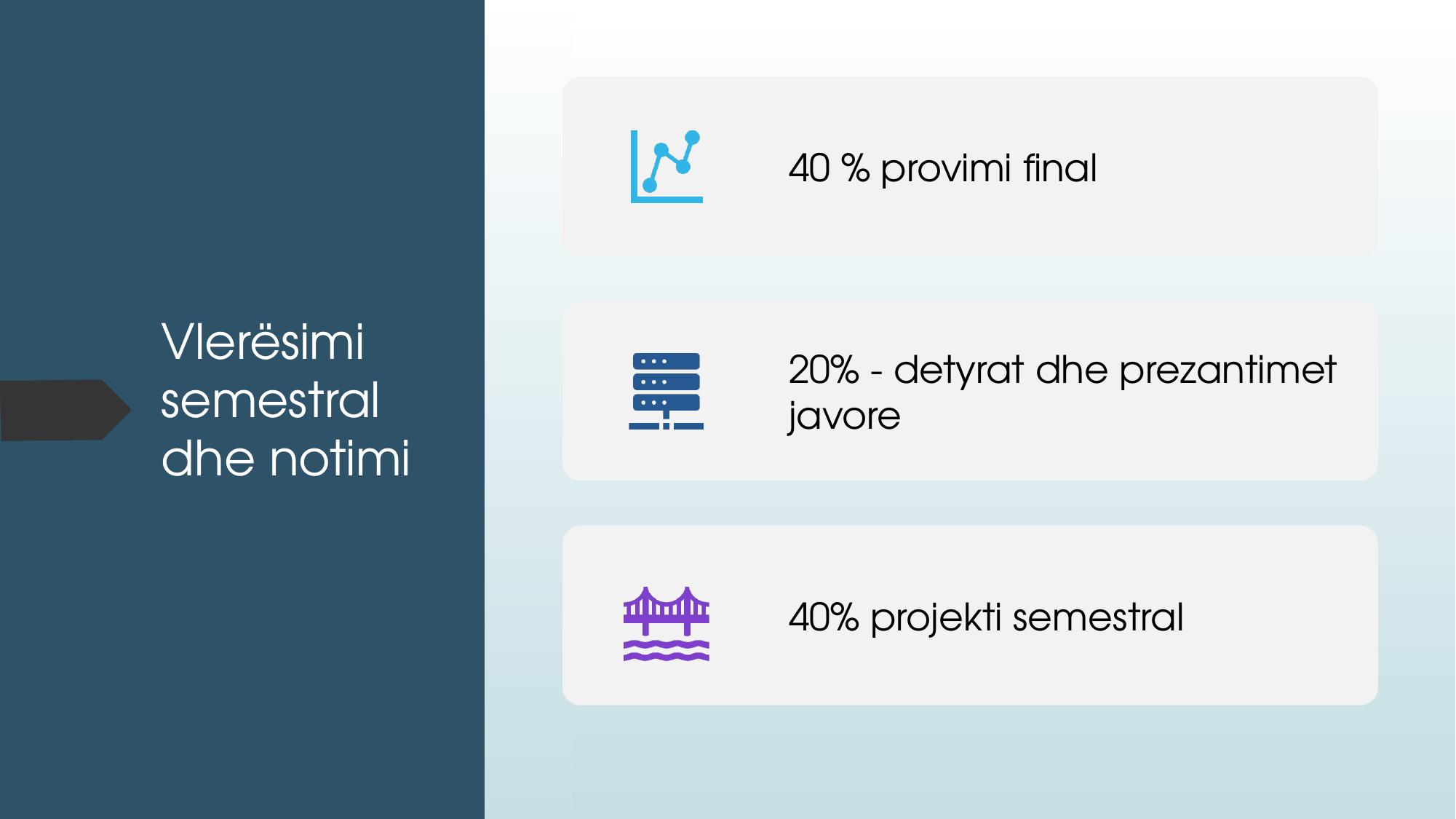

40 % provimi final
20% - detyrat dhe prezantimet javore
40% projekti semestral
# Vlerësimi semestral dhe notimi